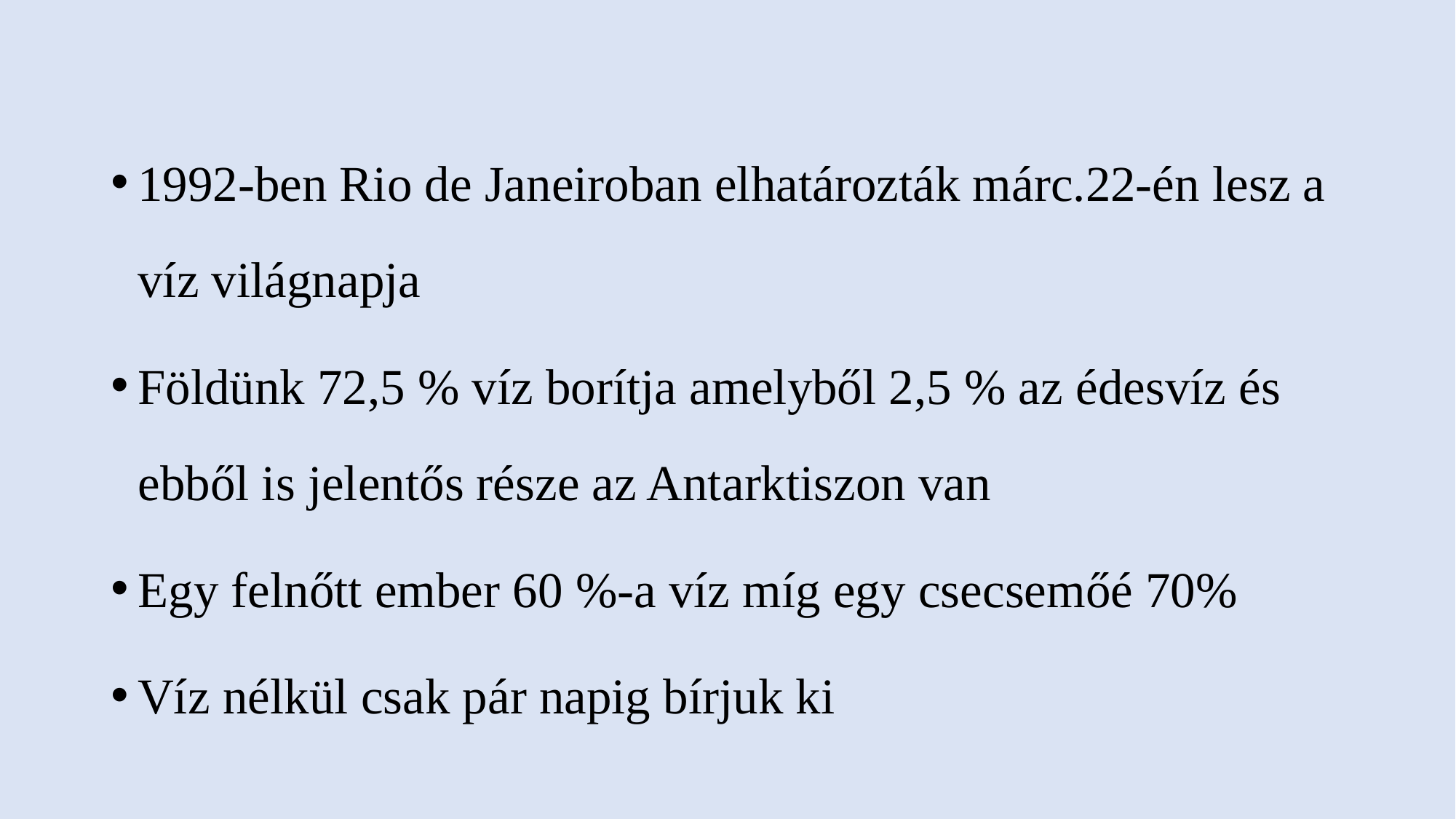

1992-ben Rio de Janeiroban elhatározták márc.22-én lesz a víz világnapja
Földünk 72,5 % víz borítja amelyből 2,5 % az édesvíz és ebből is jelentős része az Antarktiszon van
Egy felnőtt ember 60 %-a víz míg egy csecsemőé 70%
Víz nélkül csak pár napig bírjuk ki